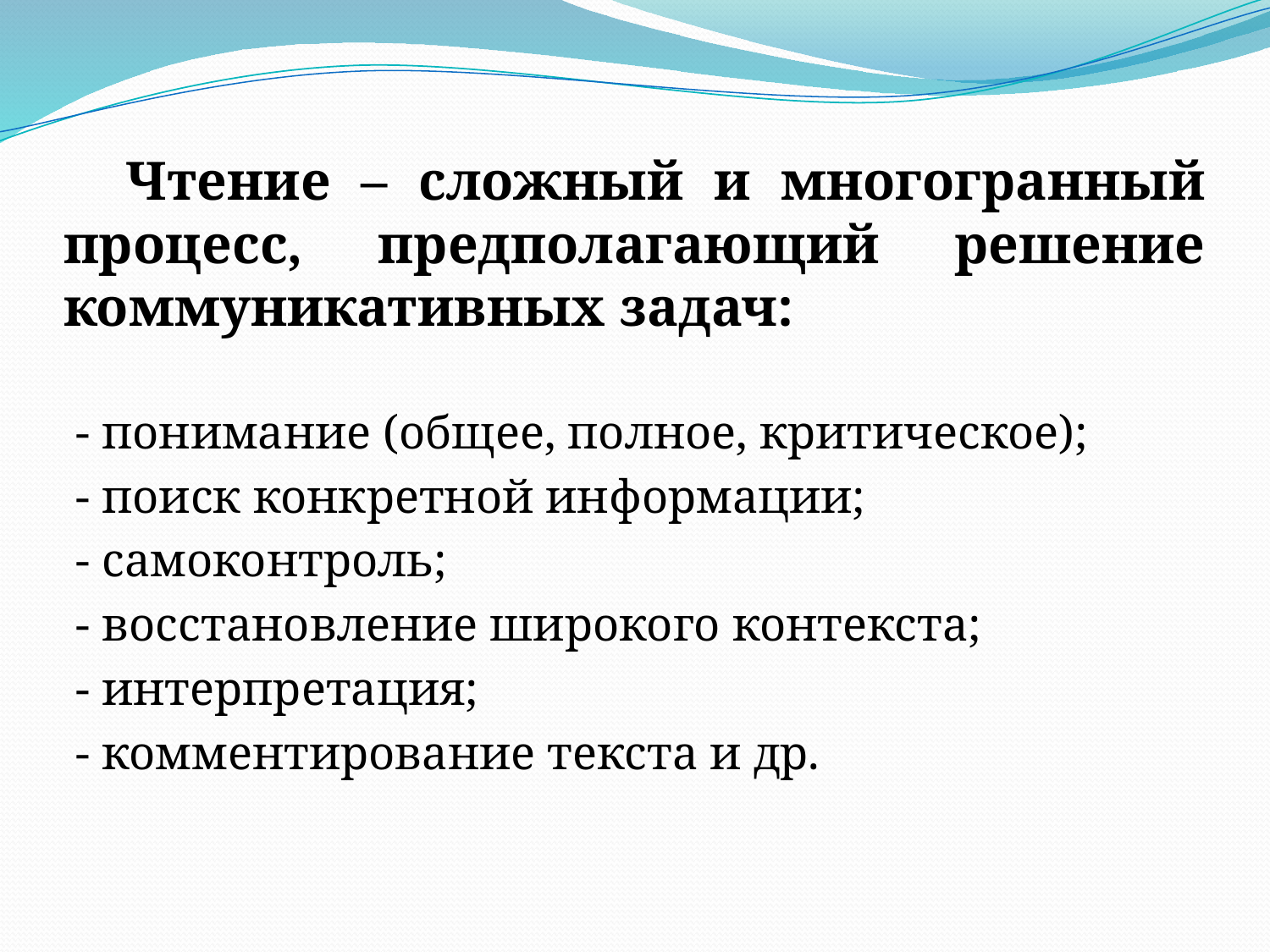

# Чтение – сложный и многогранный процесс, предполагающий решение коммуникативных задач:
- понимание (общее, полное, критическое);
- поиск конкретной информации;
- самоконтроль;
- восстановление широкого контекста;
- интерпретация;
- комментирование текста и др.